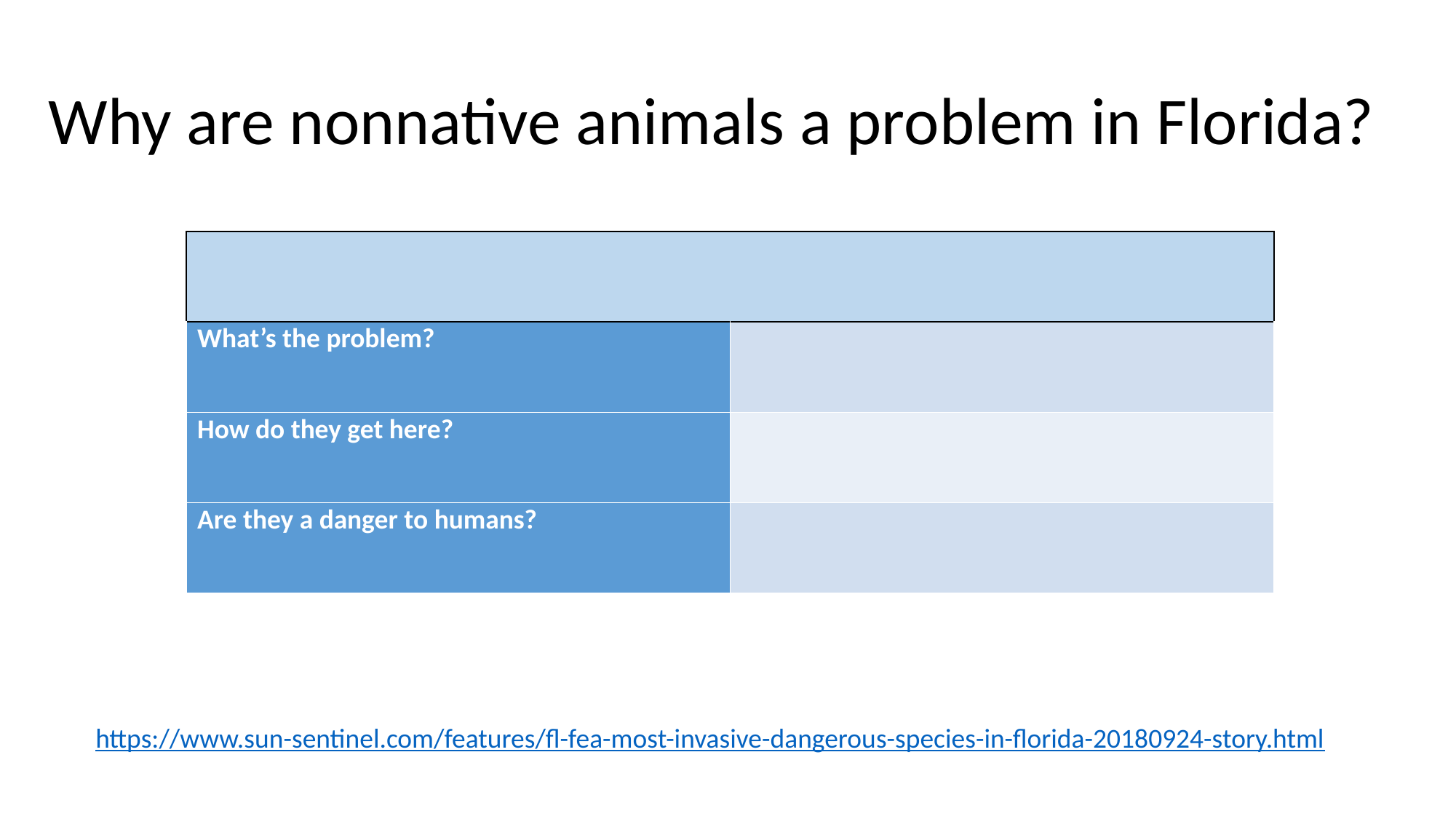

# Why are nonnative animals a problem in Florida?
|  |  |
| --- | --- |
| What’s the problem? |  |
| How do they get here? |  |
| Are they a danger to humans? |  |
https://www.sun-sentinel.com/features/fl-fea-most-invasive-dangerous-species-in-florida-20180924-story.html